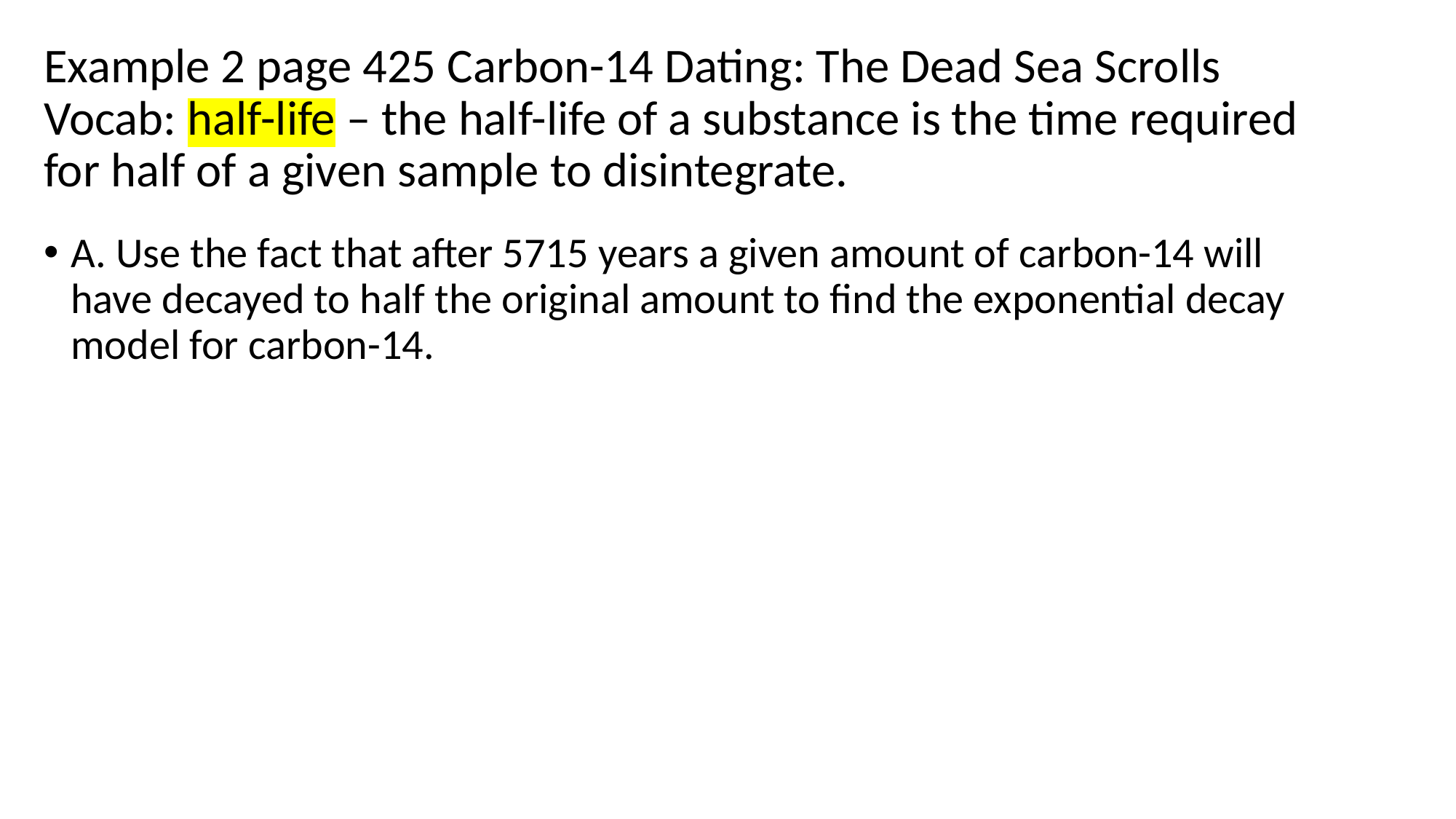

# Example 2 page 425 Carbon-14 Dating: The Dead Sea Scrolls Vocab: half-life – the half-life of a substance is the time required for half of a given sample to disintegrate.
A. Use the fact that after 5715 years a given amount of carbon-14 will have decayed to half the original amount to find the exponential decay model for carbon-14.